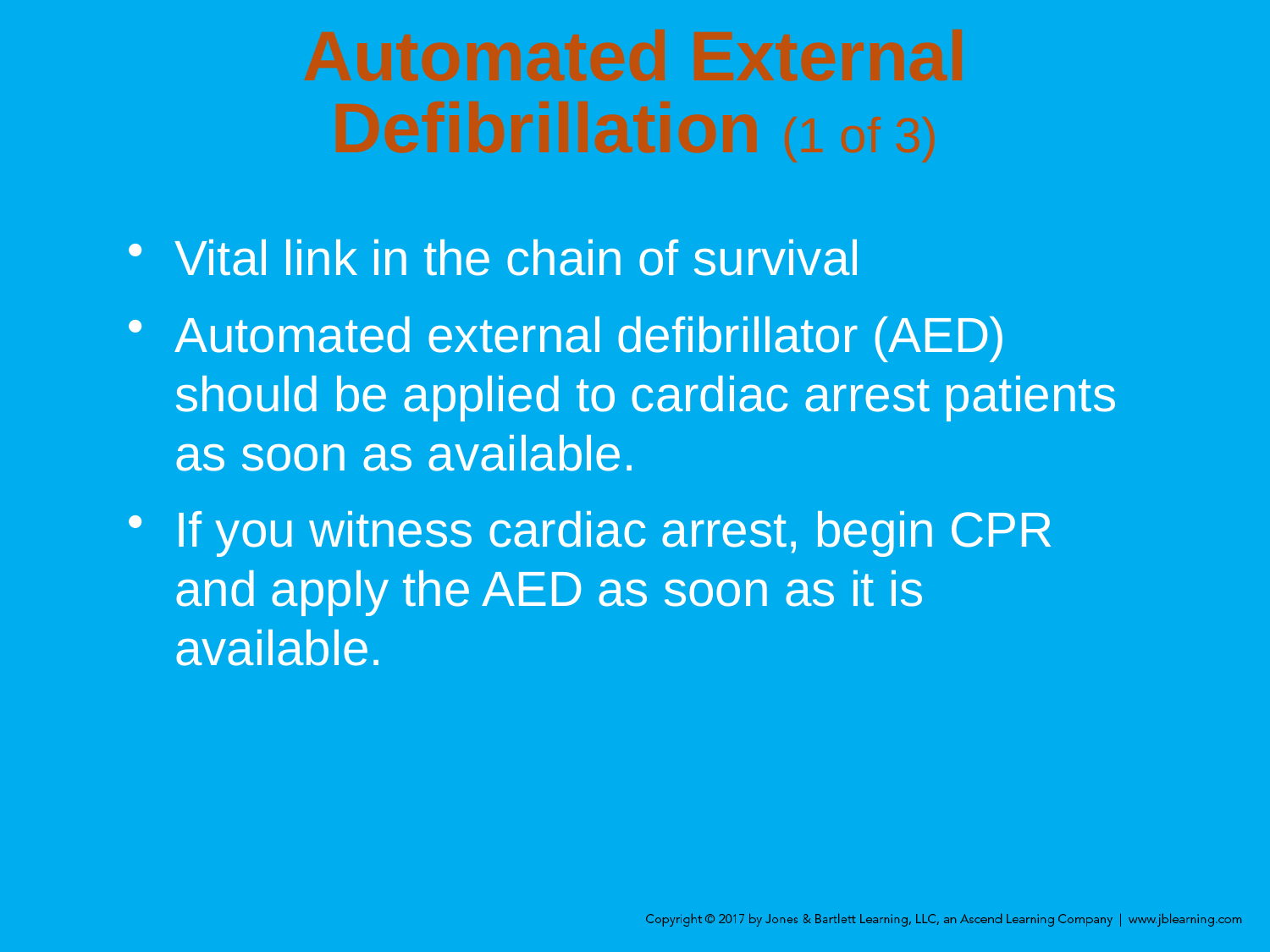

# Automated External Defibrillation (1 of 3)
Vital link in the chain of survival
Automated external defibrillator (AED) should be applied to cardiac arrest patients as soon as available.
If you witness cardiac arrest, begin CPR and apply the AED as soon as it is available.